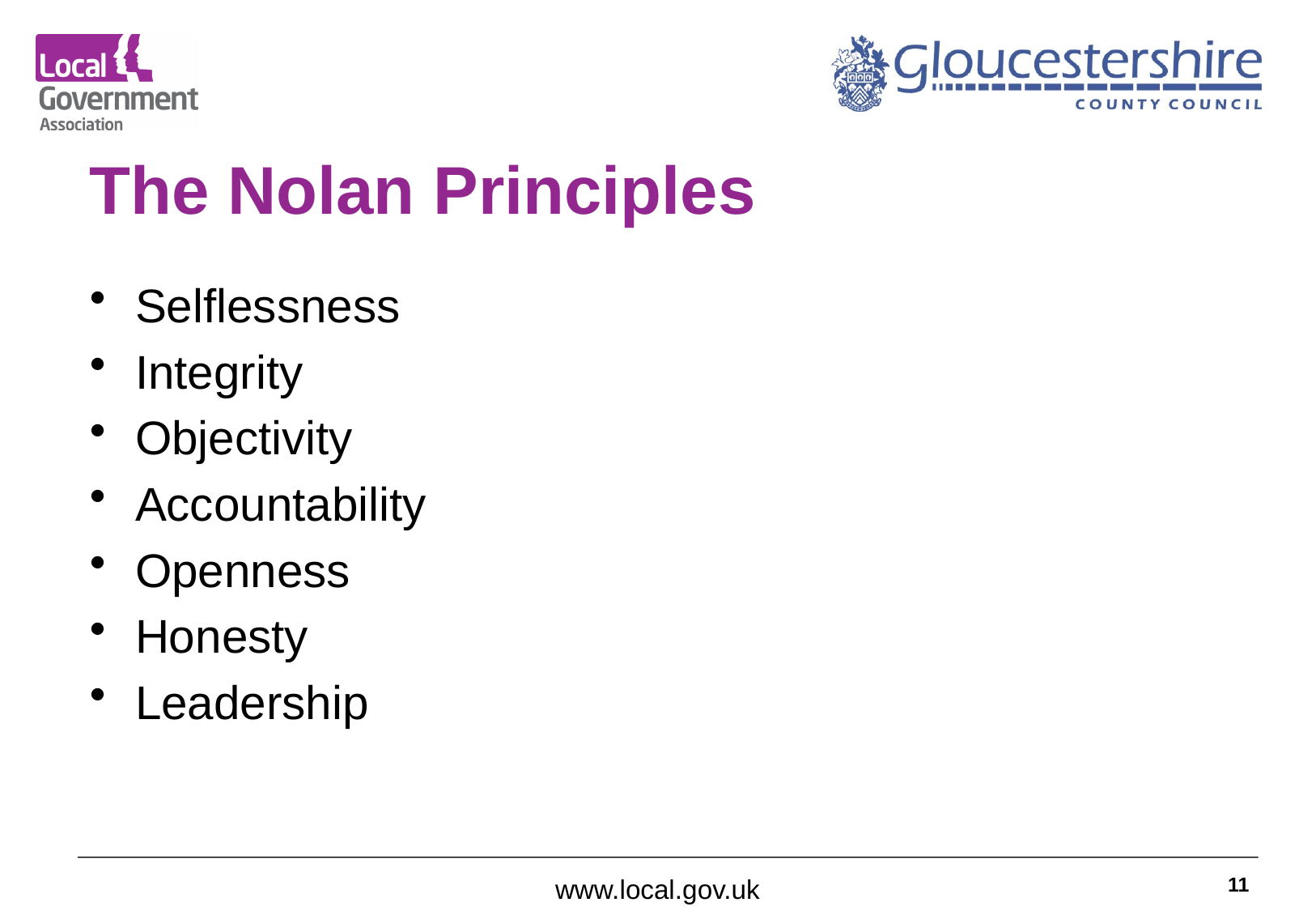

# The Nolan Principles
Selflessness
Integrity
Objectivity
Accountability
Openness
Honesty
Leadership